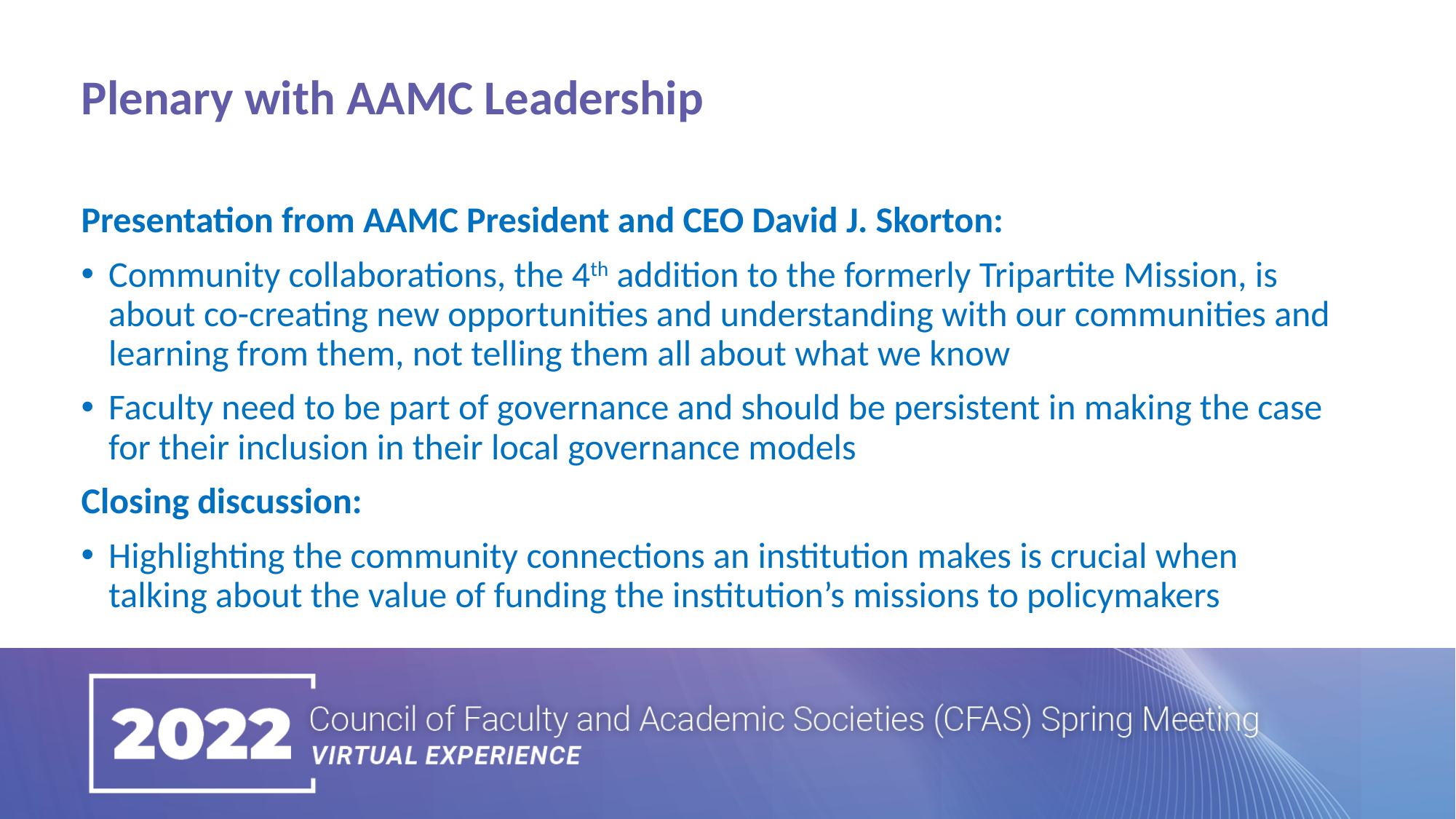

Plenary with AAMC Leadership

Presentation from AAMC President and CEO David J. Skorton:
Community collaborations, the 4th addition to the formerly Tripartite Mission, is about co-creating new opportunities and understanding with our communities and learning from them, not telling them all about what we know
Faculty need to be part of governance and should be persistent in making the case for their inclusion in their local governance models
Closing discussion:
Highlighting the community connections an institution makes is crucial when talking about the value of funding the institution’s missions to policymakers